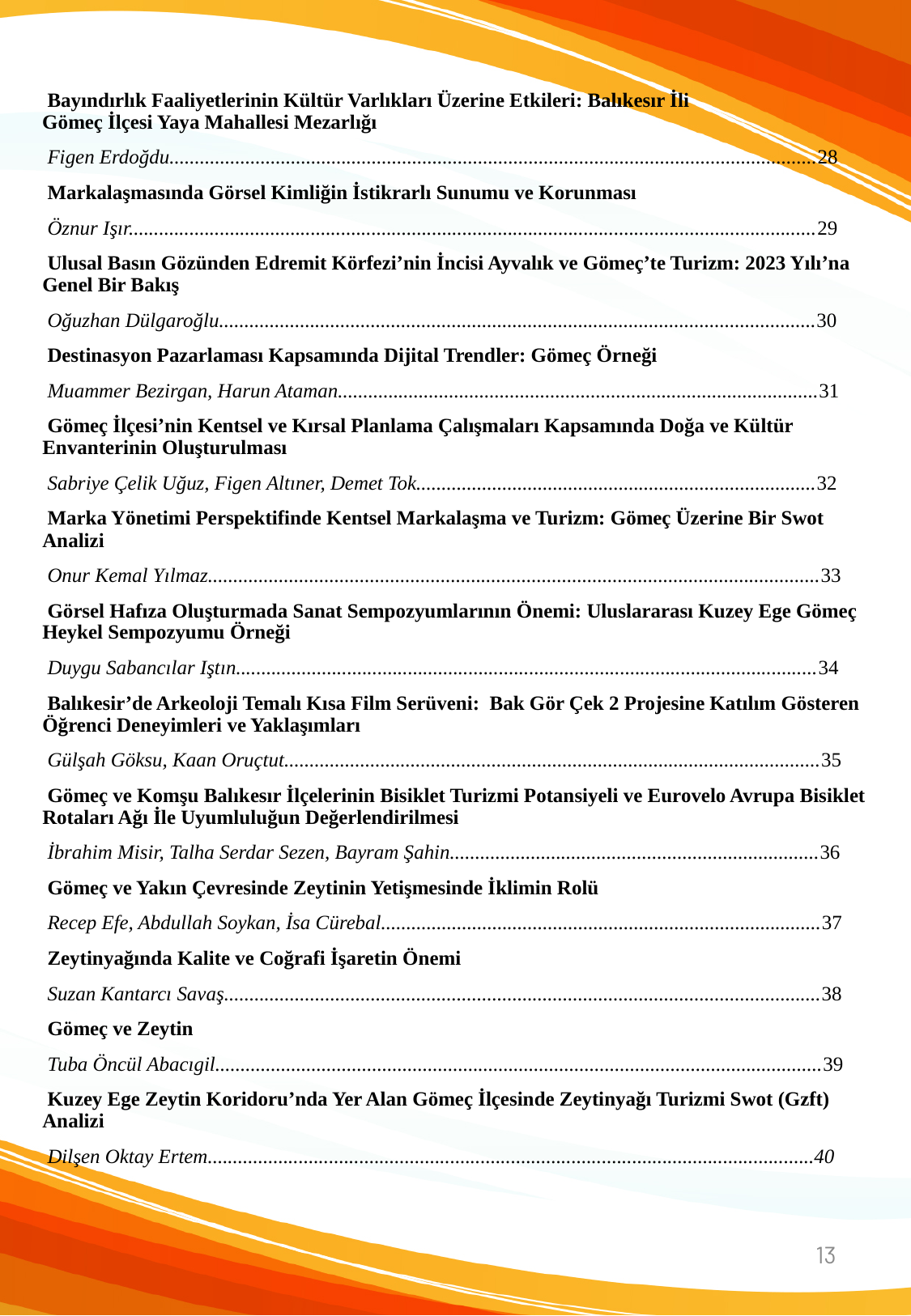

Bayındırlık Faaliyetlerinin Kültür Varlıkları Üzerine Etkileri: Balıkesır İli
      Gömeç İlçesi Yaya Mahallesi Mezarlığı
 Figen Erdoğdu................................................................................................................................28
 Markalaşmasında Görsel Kimliğin İstikrarlı Sunumu ve Korunması
 Öznur Işır........................................................................................................................................29
 Ulusal Basın Gözünden Edremit Körfezi’nin İncisi Ayvalık ve Gömeç’te Turizm: 2023 Yılı’na Genel Bir Bakış
 Oğuzhan Dülgaroğlu......................................................................................................................30
 Destinasyon Pazarlaması Kapsamında Dijital Trendler: Gömeç Örneği
 Muammer Bezirgan, Harun Ataman...............................................................................................31
 Gömeç İlçesi’nin Kentsel ve Kırsal Planlama Çalışmaları Kapsamında Doğa ve Kültür Envanterinin Oluşturulması
 Sabriye Çelik Uğuz, Figen Altıner, Demet Tok...............................................................................32
 Marka Yönetimi Perspektifinde Kentsel Markalaşma ve Turizm: Gömeç Üzerine Bir Swot Analizi
 Onur Kemal Yılmaz.........................................................................................................................33
 Görsel Hafıza Oluşturmada Sanat Sempozyumlarının Önemi: Uluslararası Kuzey Ege Gömeç Heykel Sempozyumu Örneği
 Duygu Sabancılar Iştın...................................................................................................................34
 Balıkesir’de Arkeoloji Temalı Kısa Film Serüveni:  Bak Gör Çek 2 Projesine Katılım Gösteren Öğrenci Deneyimleri ve Yaklaşımları
 Gülşah Göksu, Kaan Oruçtut..........................................................................................................35
 Gömeç ve Komşu Balıkesır İlçelerinin Bisiklet Turizmi Potansiyeli ve Eurovelo Avrupa Bisiklet Rotaları Ağı İle Uyumluluğun Değerlendirilmesi
 İbrahim Misir, Talha Serdar Sezen, Bayram Şahin.........................................................................36
 Gömeç ve Yakın Çevresinde Zeytinin Yetişmesinde İklimin Rolü
 Recep Efe, Abdullah Soykan, İsa Cürebal.......................................................................................37
 Zeytinyağında Kalite ve Coğrafi İşaretin Önemi
 Suzan Kantarcı Savaş......................................................................................................................38
       Gömeç ve Zeytin
 Tuba Öncül Abacıgil........................................................................................................................39
 Kuzey Ege Zeytin Koridoru’nda Yer Alan Gömeç İlçesinde Zeytinyağı Turizmi Swot (Gzft) Analizi
 Dilşen Oktay Ertem........................................................................................................................40

13